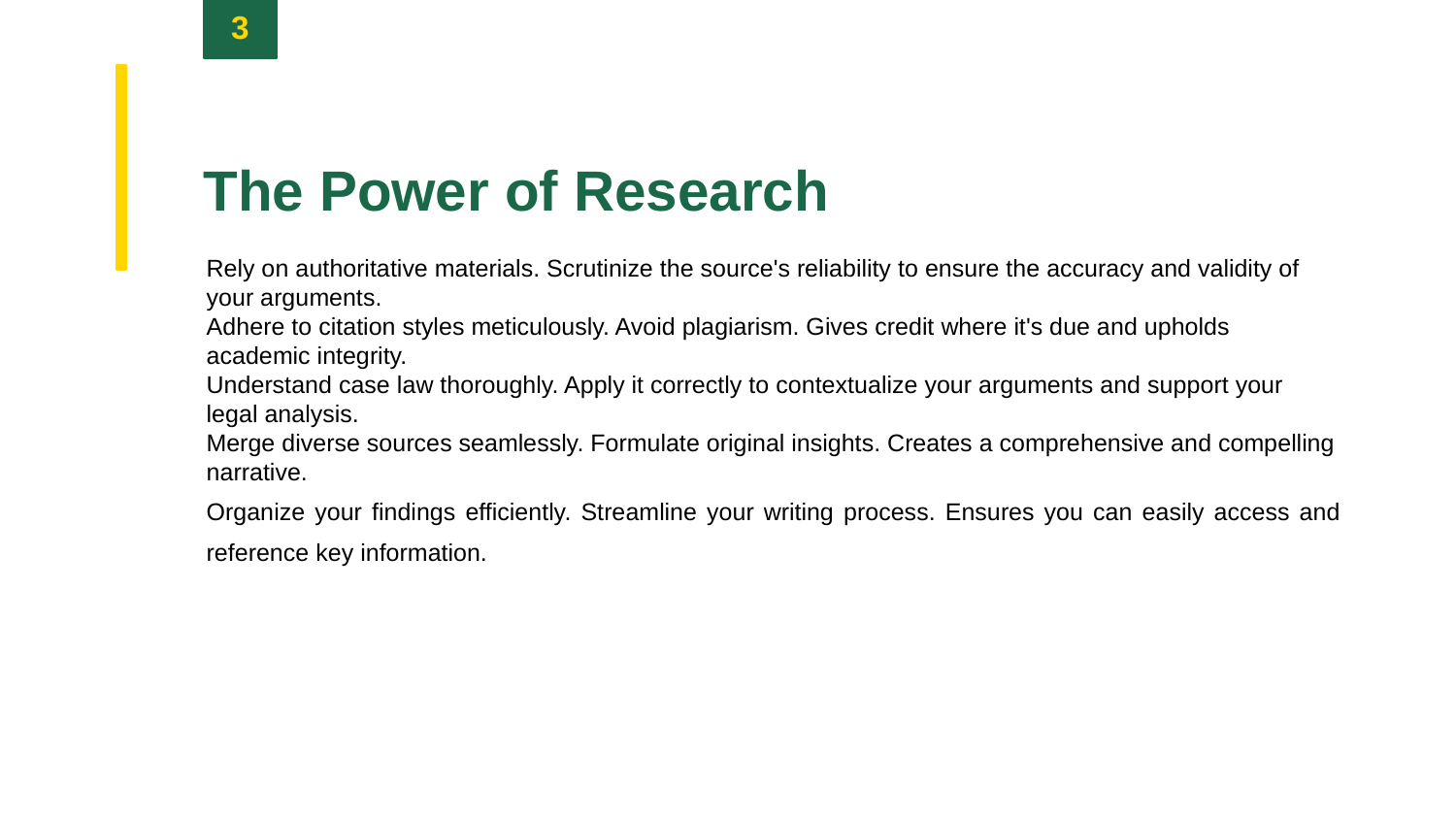

3

The Power of Research
Rely on authoritative materials. Scrutinize the source's reliability to ensure the accuracy and validity of your arguments.
Adhere to citation styles meticulously. Avoid plagiarism. Gives credit where it's due and upholds academic integrity.
Understand case law thoroughly. Apply it correctly to contextualize your arguments and support your legal analysis.
Merge diverse sources seamlessly. Formulate original insights. Creates a comprehensive and compelling narrative.
Organize your findings efficiently. Streamline your writing process. Ensures you can easily access and reference key information.